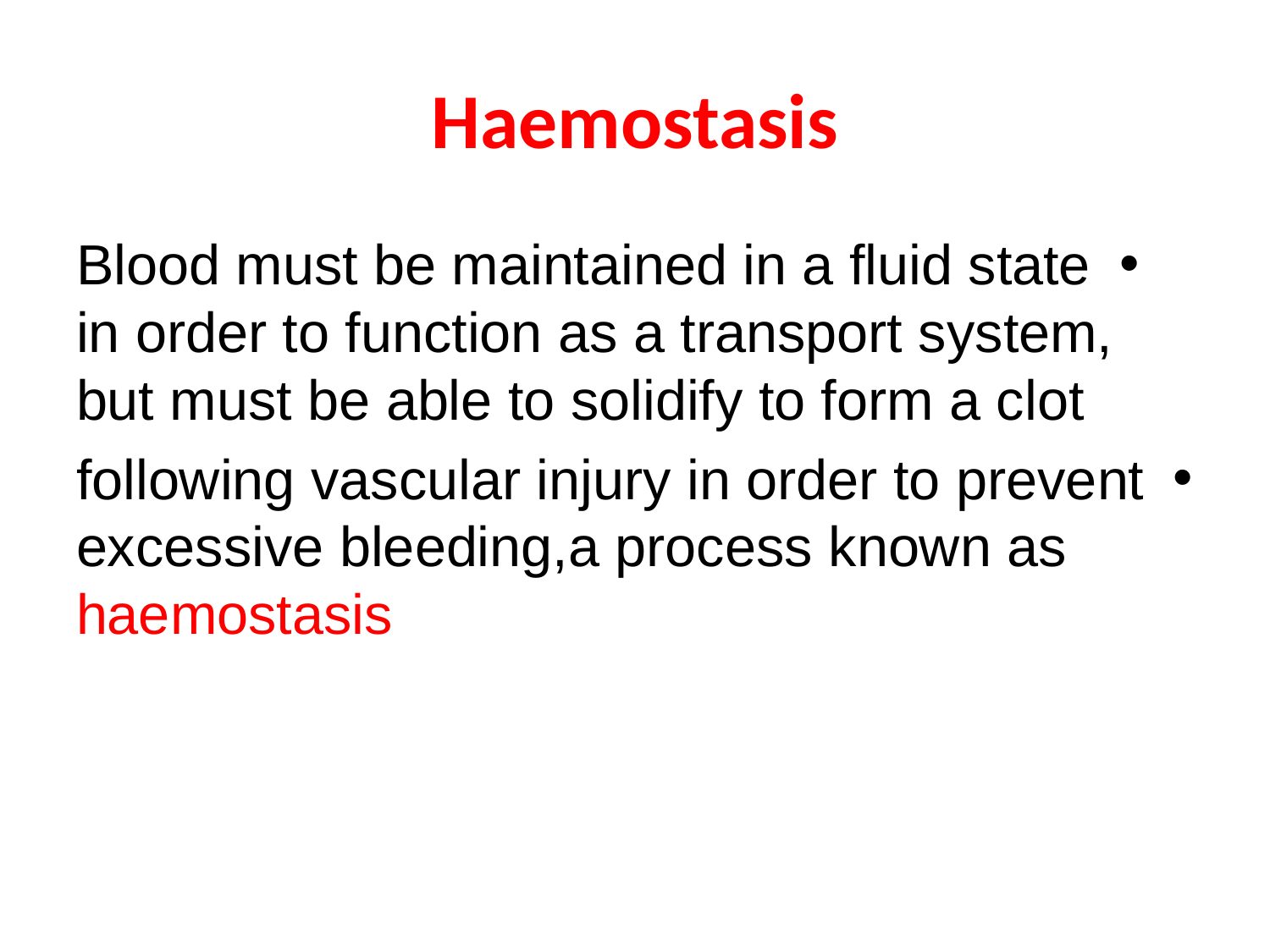

# Haemostasis
Blood must be maintained in a fluid state in order to function as a transport system, but must be able to solidify to form a clot
following vascular injury in order to prevent excessive bleeding,a process known as haemostasis